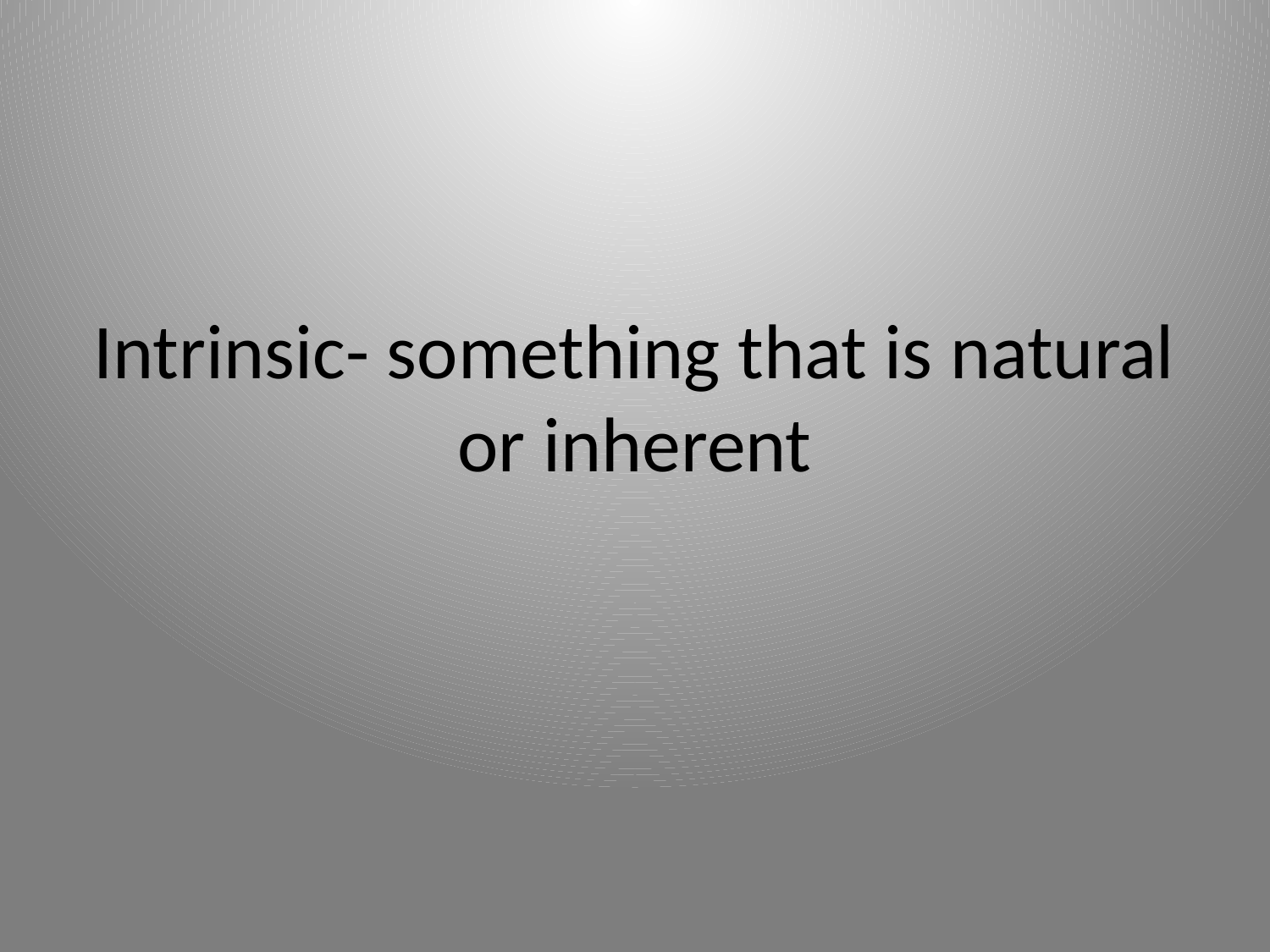

# Intrinsic- something that is natural or inherent